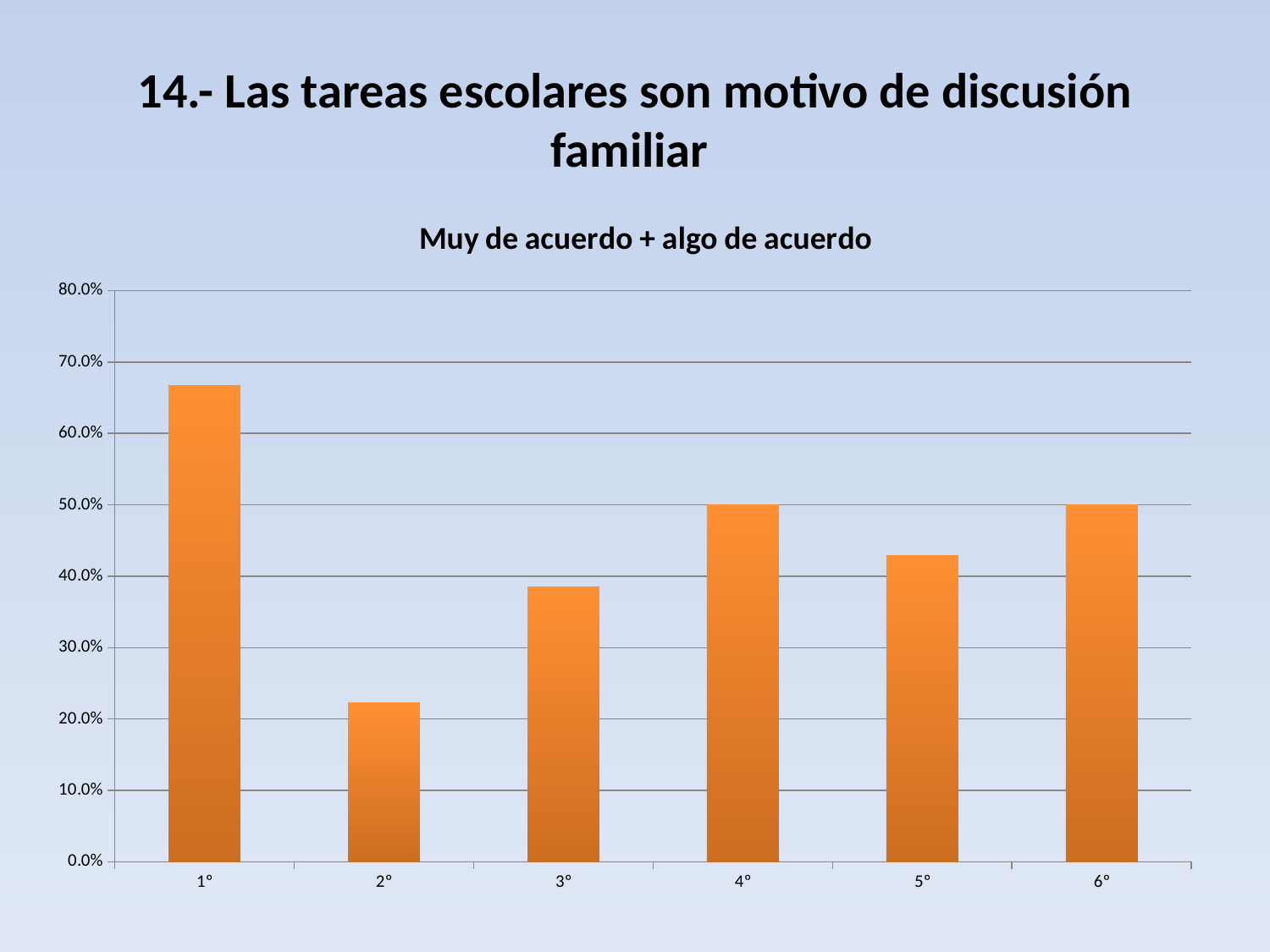

# 14.- Las tareas escolares son motivo de discusión familiar

### Chart: Muy de acuerdo + algo de acuerdo

| Category | De acuerdo |
|---|---|
| 1º | 0.6666666666666666 |
| 2º | 0.2222222222222222 |
| 3º | 0.3846153846153848 |
| 4º | 0.5 |
| 5º | 0.42857142857142855 |
| 6º | 0.5 |